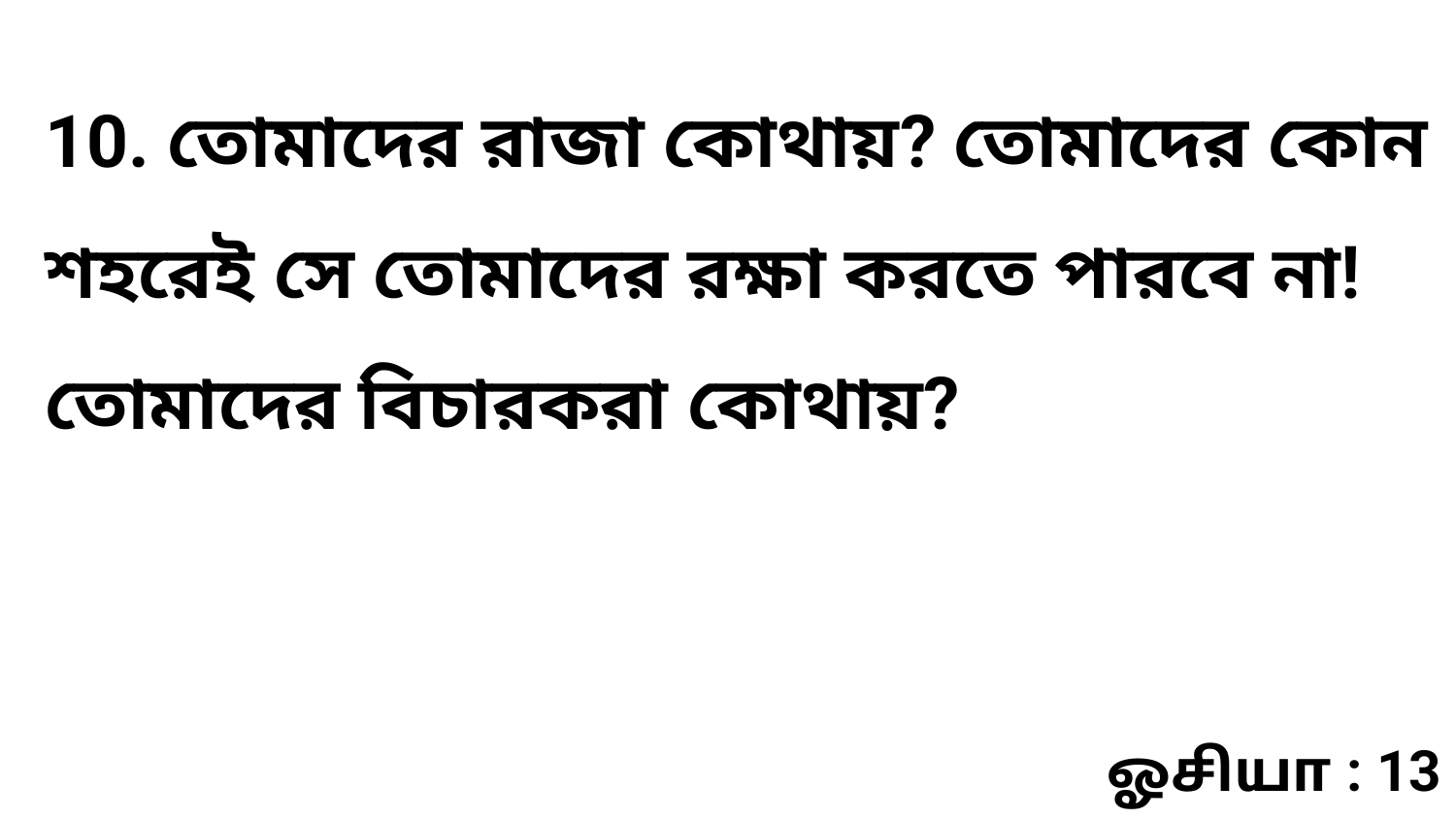

10. তোমাদের রাজা কোথায়? তোমাদের কোন শহরেই সে তোমাদের রক্ষা করতে পারবে না! তোমাদের বিচারকরা কোথায়?
ஓசியா : 13